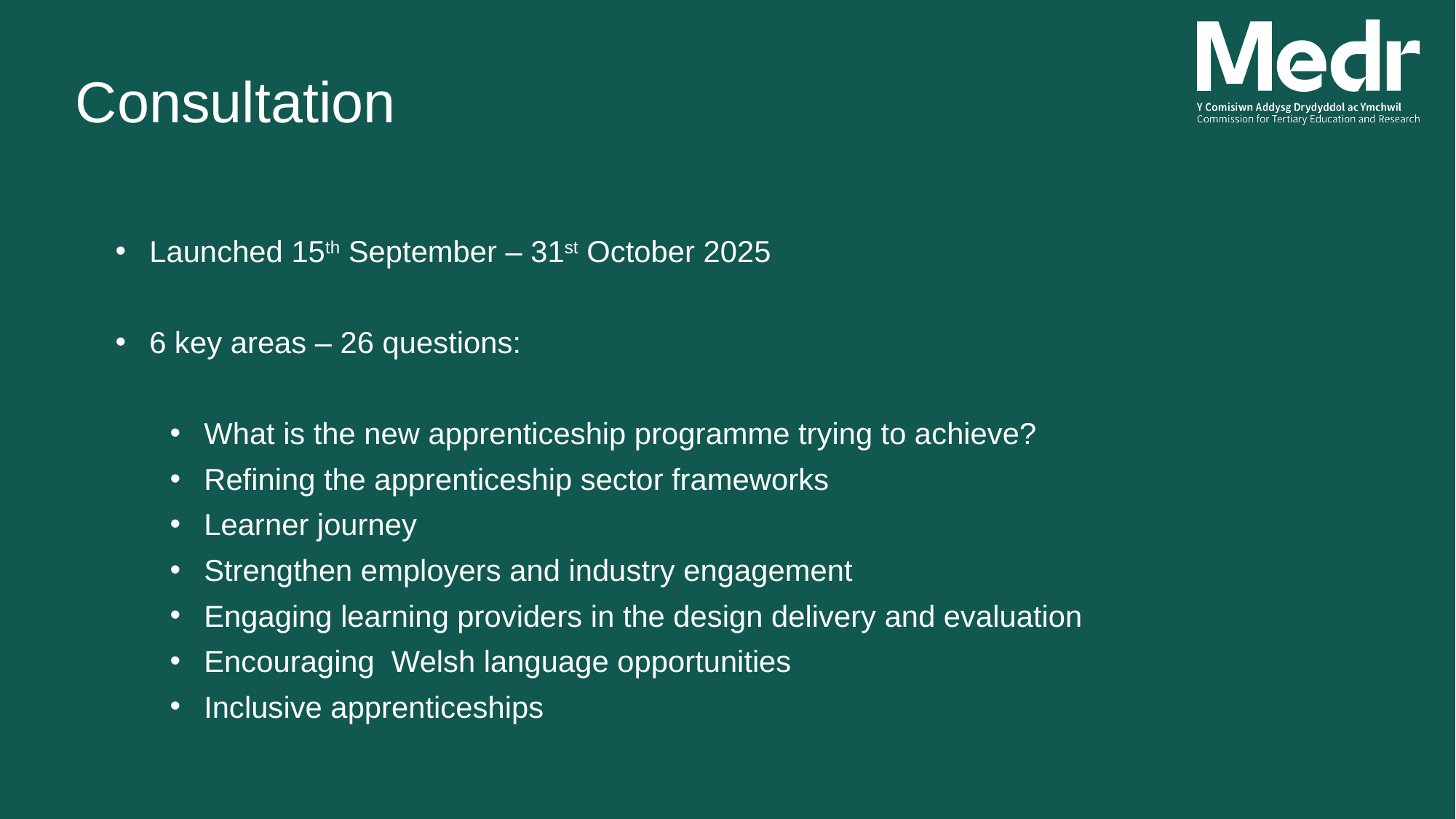

Consultation

Launched 15th September – 31st October 2025

6 key areas – 26 questions:

What is the new apprenticeship programme trying to achieve?
Refining the apprenticeship sector frameworks
Learner journey
Strengthen employers and industry engagement
Engaging learning providers in the design delivery and evaluation
Encouraging  Welsh language opportunities
Inclusive apprenticeships